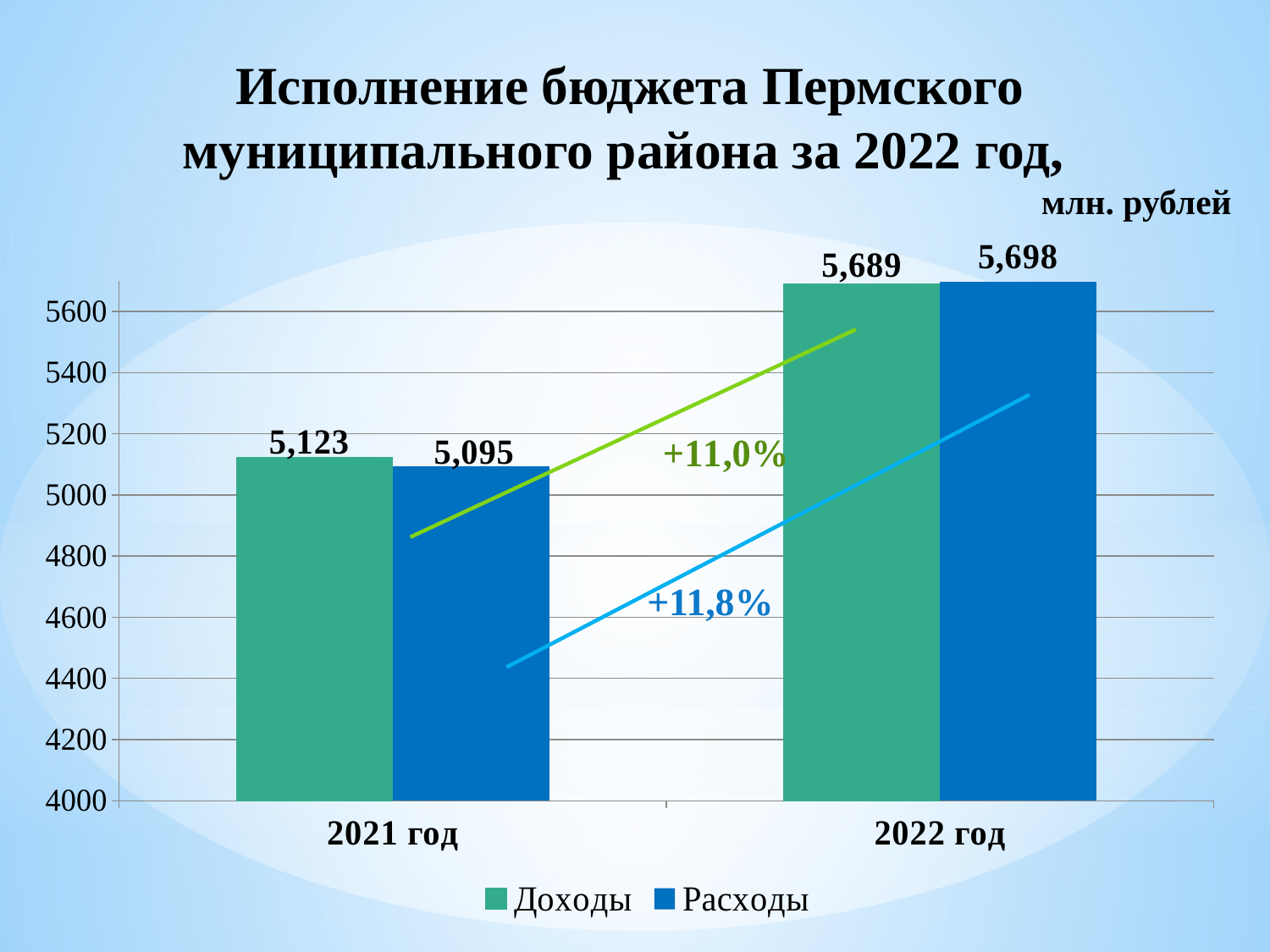

Исполнение бюджета Пермского
муниципального района за 2022 год,
                                                                                                                  млн. рублей

### Chart

| Category | Доходы | Расходы |
|---|---|---|
| 2021 год | 5123.3 | 5094.6 |
| 2022 год | 5689.075 | 5698.086 |
+11,8%